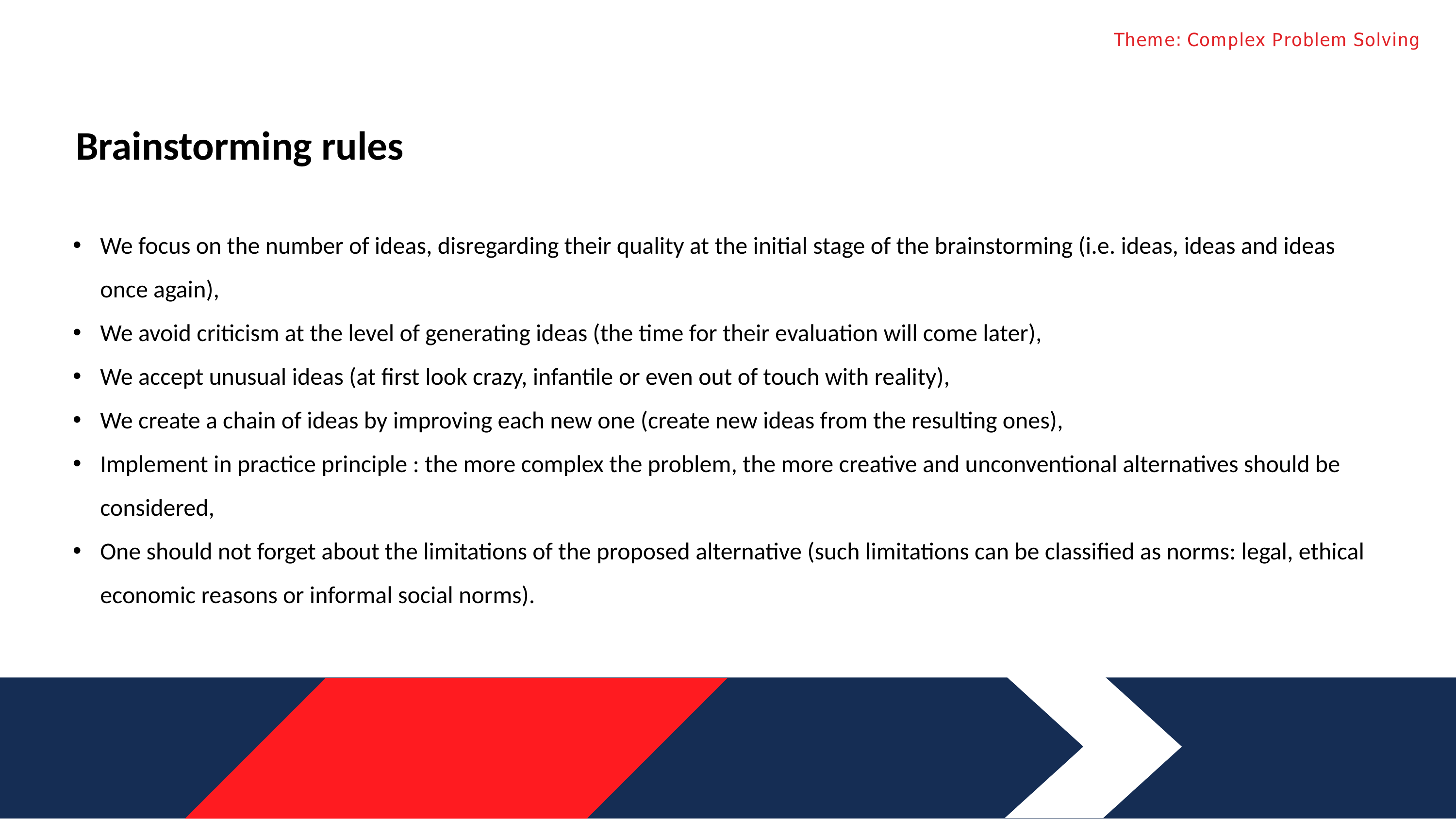

Theme: Complex Problem Solving
Brainstorming rules

We focus on the number of ideas, disregarding their quality at the initial stage of the brainstorming (i.e. ideas, ideas and ideas once again),
We avoid criticism at the level of generating ideas (the time for their evaluation will come later),
We accept unusual ideas (at first look crazy, infantile or even out of touch with reality),
We create a chain of ideas by improving each new one (create new ideas from the resulting ones),
Implement in practice principle : the more complex the problem, the more creative and unconventional alternatives should be considered,
One should not forget about the limitations of the proposed alternative (such limitations can be classified as norms: legal, ethical economic reasons or informal social norms).